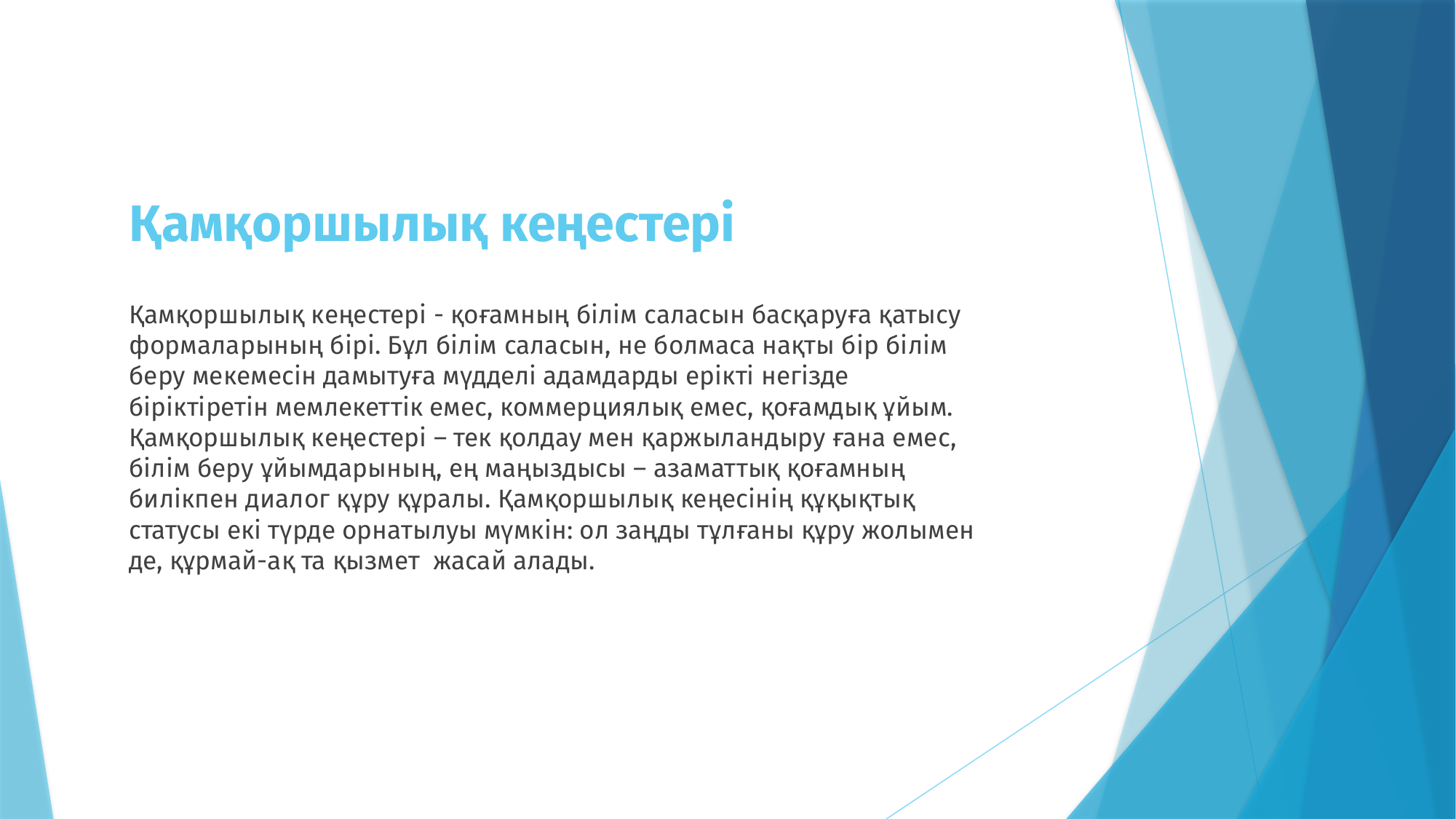

# Қамқоршылық кеңестері
Қамқоршылық кеңестері - қоғамның білім саласын басқаруға қатысу формаларының бірі. Бұл білім саласын, не болмаса нақты бір білім беру мекемесін дамытуға мүдделі адамдарды ерікті негізде біріктіретін мемлекеттік емес, коммерциялық емес, қоғамдық ұйым. Қамқоршылық кеңестері – тек қолдау мен қаржыландыру ғана емес, білім беру ұйымдарының, ең маңыздысы – азаматтық қоғамның билікпен диалог құру құралы. Қамқоршылық кеңесінің құқықтық статусы екі түрде орнатылуы мүмкін: ол заңды тұлғаны құру жолымен де, құрмай-ақ та қызмет  жасай алады.